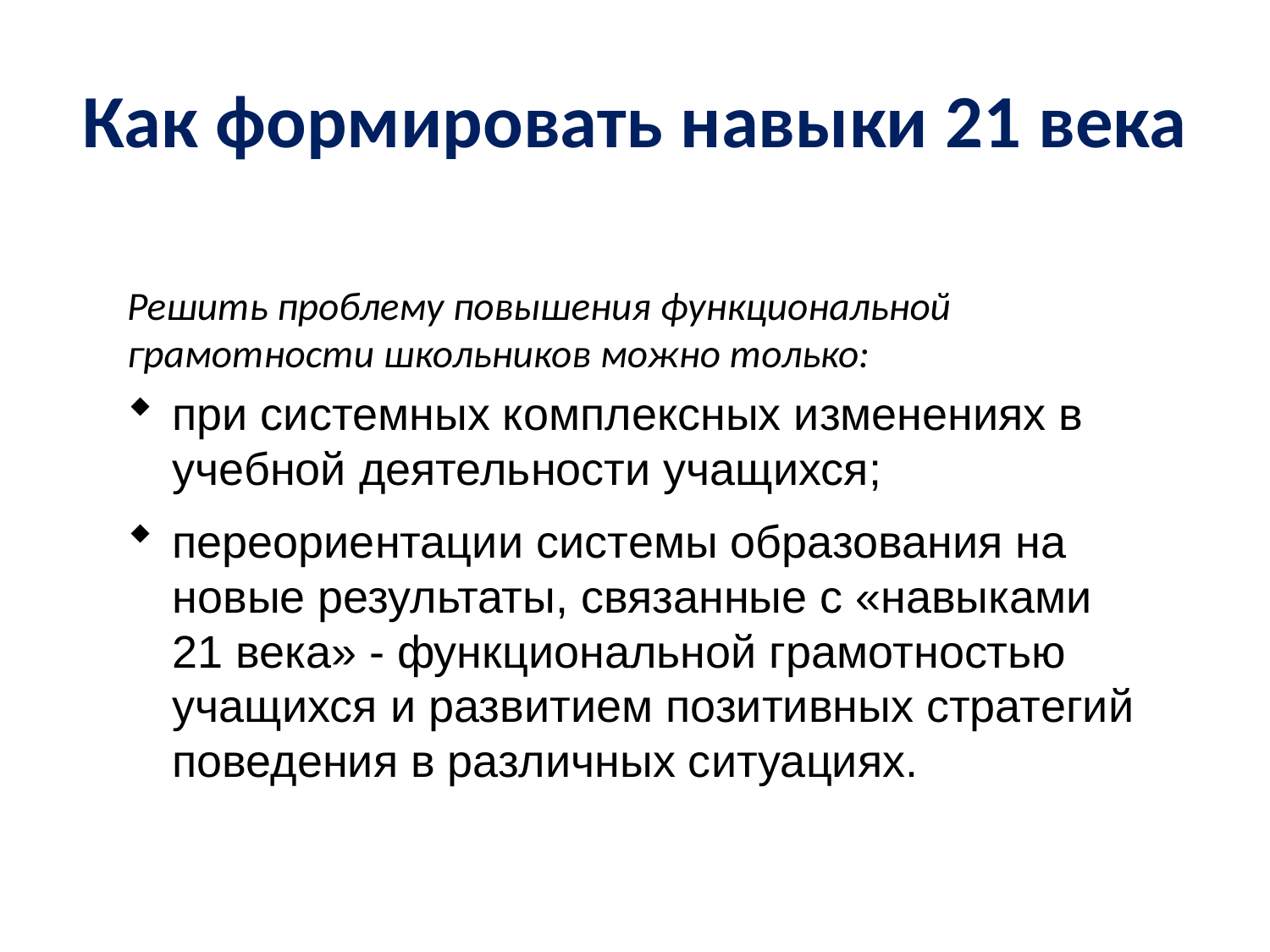

# Как формировать навыки 21 века
Решить проблему повышения функциональной грамотности школьников можно только:
при системных комплексных изменениях в учебной деятельности учащихся;
переориентации системы образования на новые результаты, связанные с «навыками 21 века» - функциональной грамотностью учащихся и развитием позитивных стратегий поведения в различных ситуациях.